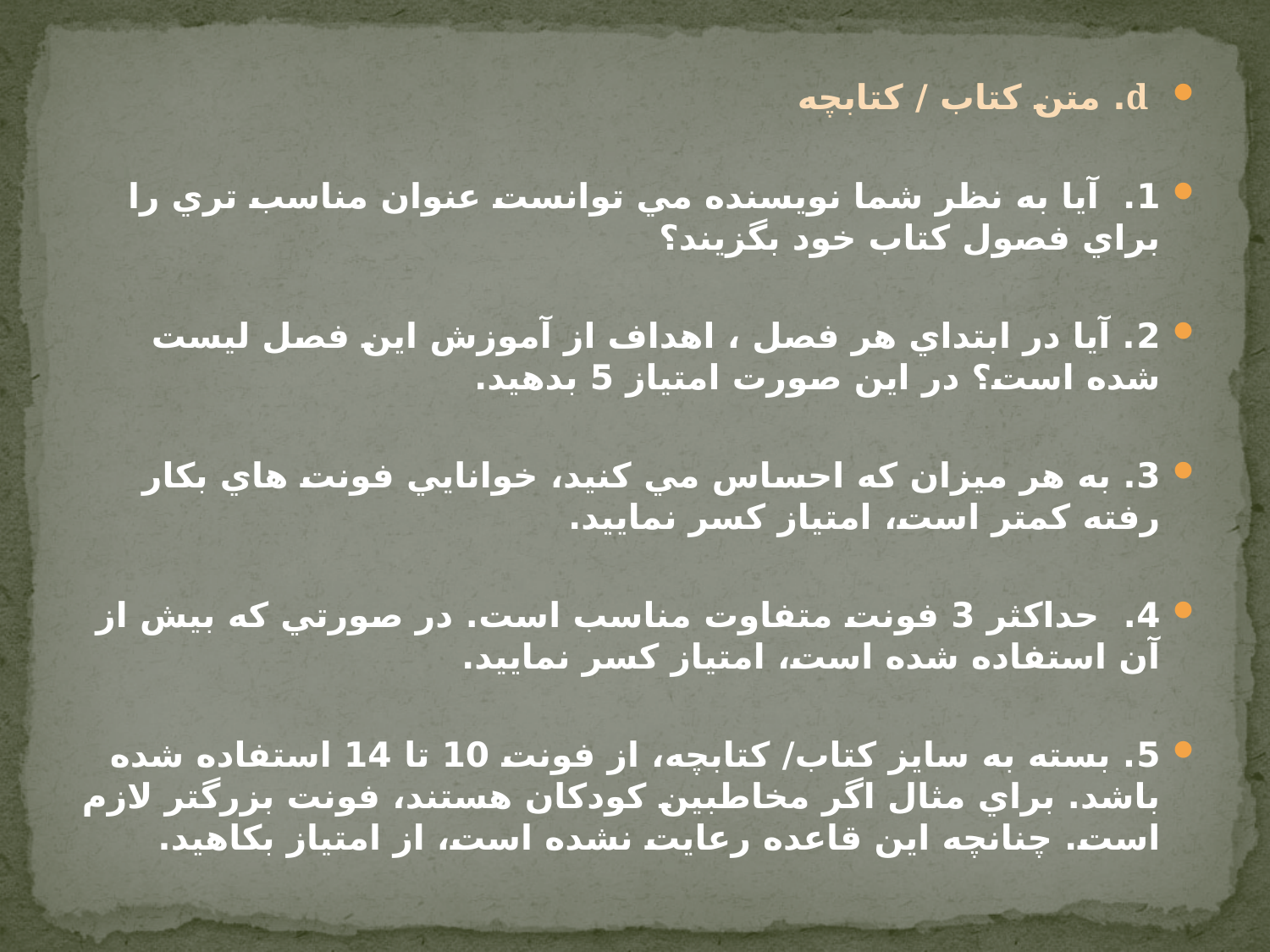

d. متن کتاب / کتابچه

1.  آيا به نظر شما نويسنده مي توانست عنوان مناسب تري را براي فصول کتاب خود بگزيند؟

2. آيا در ابتداي هر فصل ، اهداف از آموزش اين فصل ليست شده است؟ در اين صورت امتياز 5 بدهيد.

3. به هر ميزان که احساس مي کنيد، خوانايي فونت هاي بکار رفته کمتر است، امتياز کسر نماييد.

4.  حداکثر 3 فونت متفاوت مناسب است. در صورتي که بيش از آن استفاده شده است، امتياز کسر نماييد.

5. بسته به سايز کتاب/ کتابچه، از فونت 10 تا 14 استفاده شده باشد. براي مثال اگر مخاطبين کودکان هستند، فونت بزرگتر لازم است. چنانچه اين قاعده رعايت نشده است، از امتياز بکاهيد.